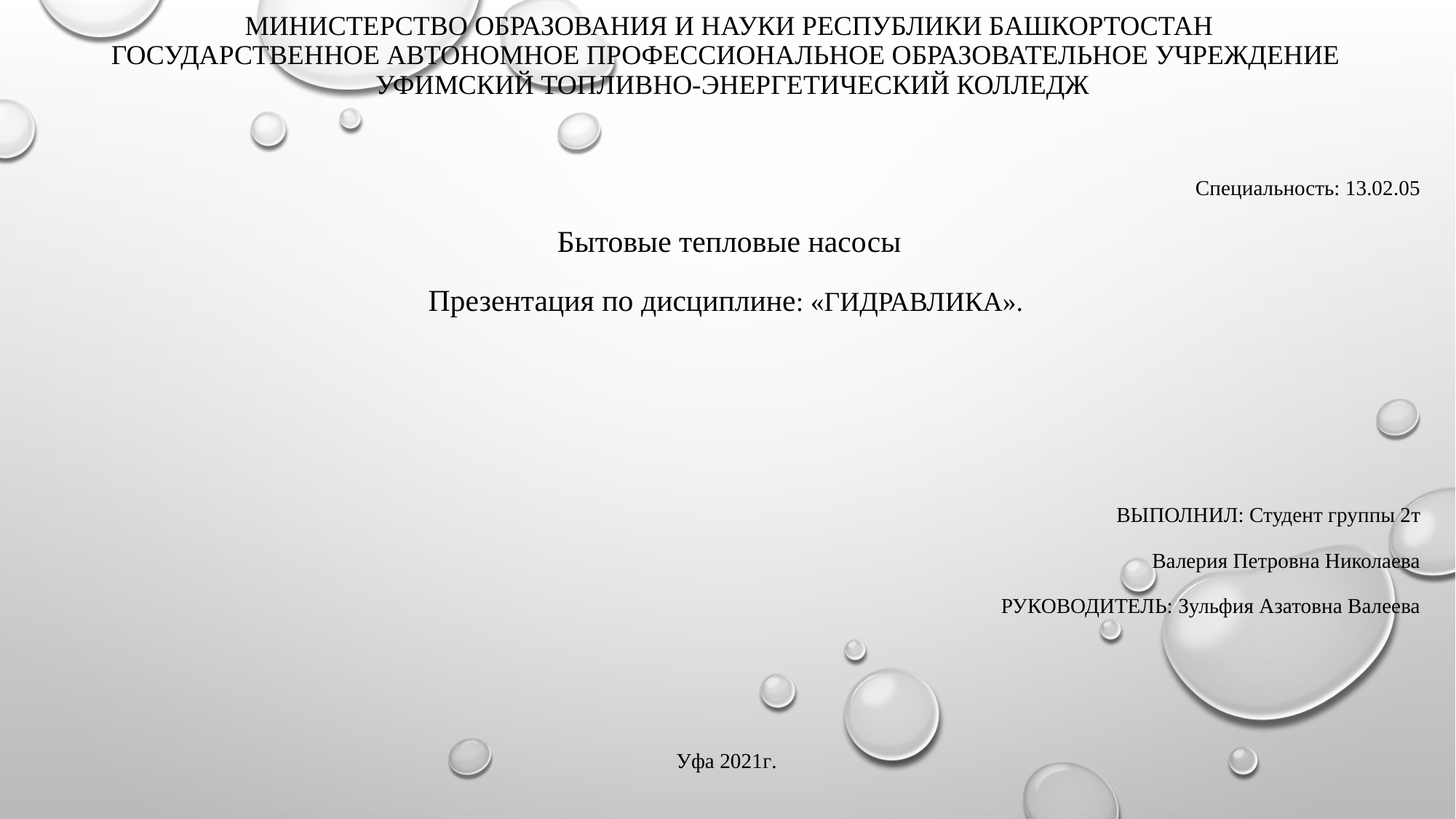

# Министерство образования и науки республики Башкортостан государственное автономное профессиональное образовательное учреждение Уфимский топливно-энергетический колледж

Специальность: 13.02.05
Бытовые тепловые насосы
Презентация по дисциплине: «ГИДРАВЛИКА».

Выполнил: Студент группы 2т
 Валерия Петровна Николаева
Руководитель: Зульфия Азатовна Валеева

Уфа 2021г.